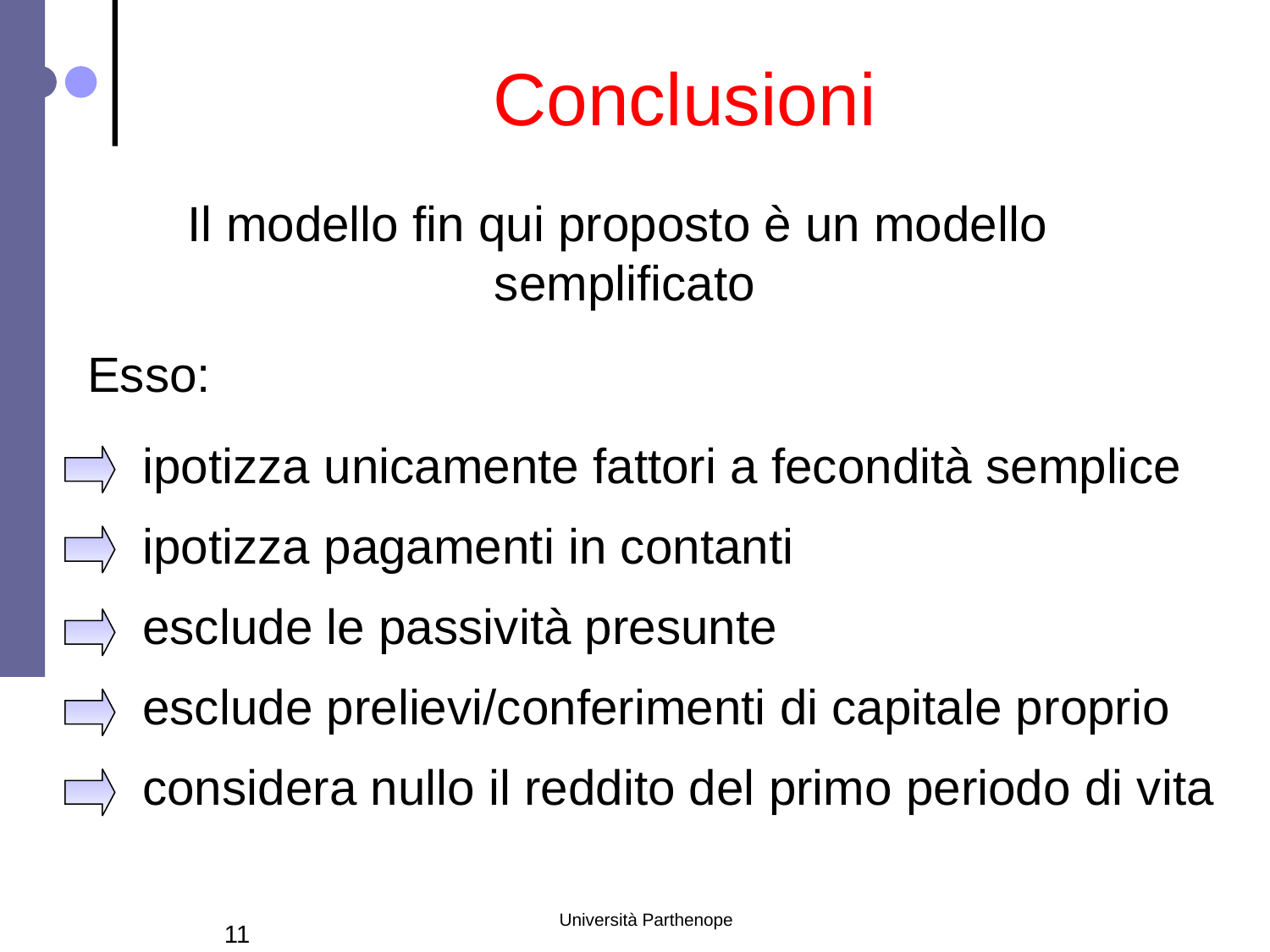

# Conclusioni
Il modello fin qui proposto è un modello
semplificato

Esso:

    ipotizza unicamente fattori a fecondità semplice

    ipotizza pagamenti in contanti

    esclude le passività presunte

    esclude prelievi/conferimenti di capitale proprio

    considera nullo il reddito del primo periodo di vita

Università Parthenope
11